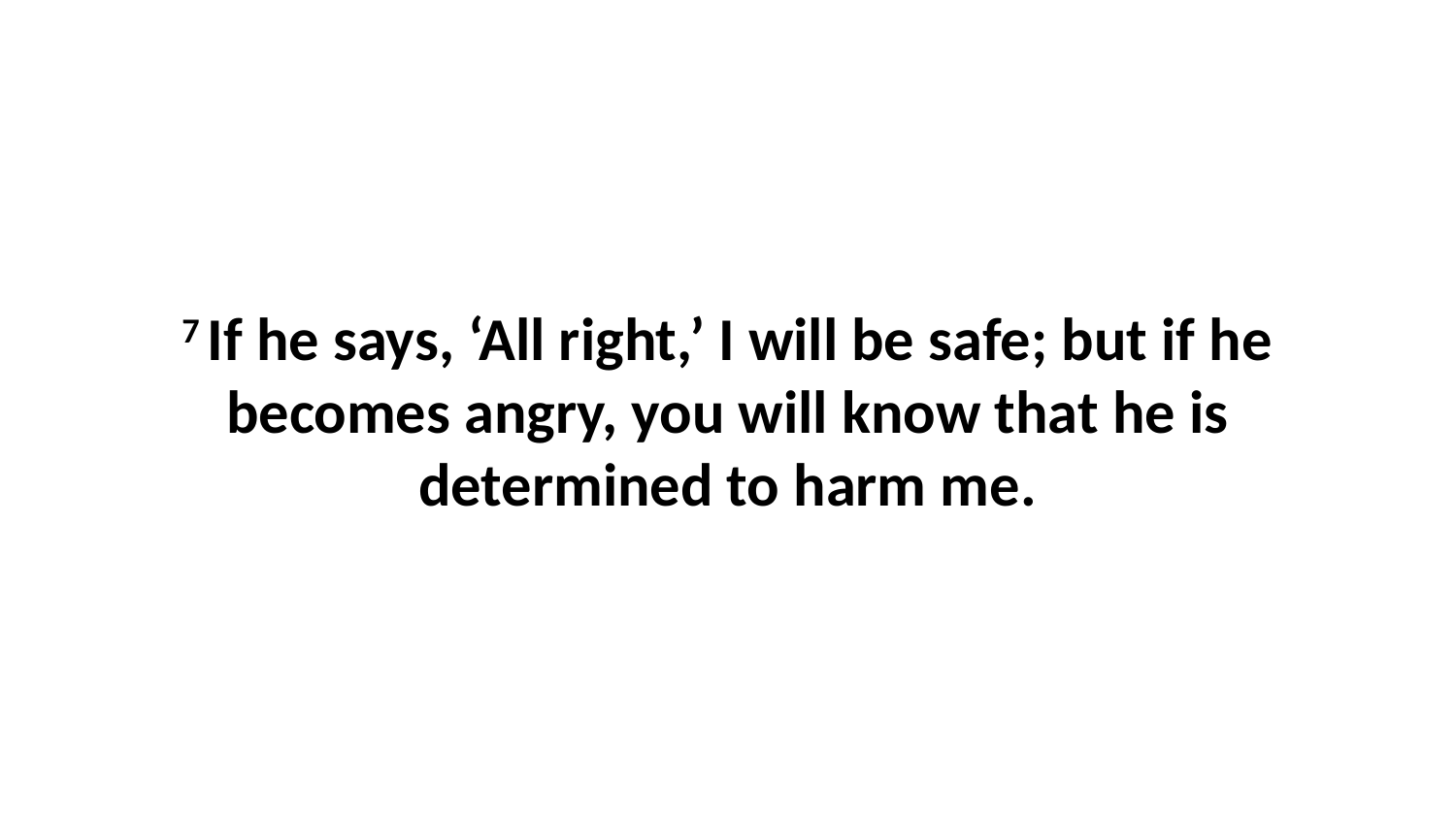

7 If he says, ‘All right,’ I will be safe; but if he becomes angry, you will know that he is determined to harm me.